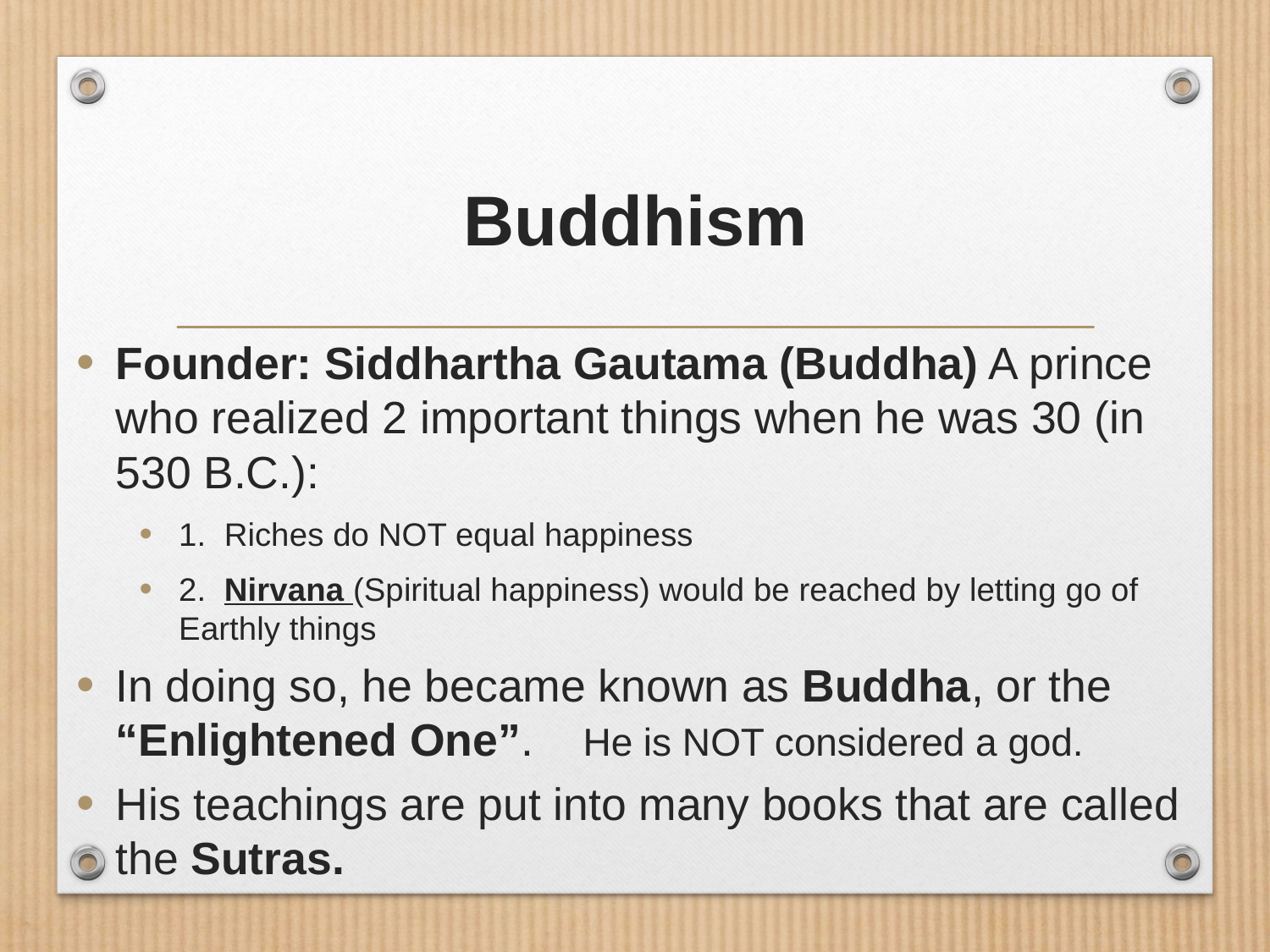

# Buddhism
Founder: Siddhartha Gautama (Buddha) A prince who realized 2 important things when he was 30 (in 530 B.C.):
1.  Riches do NOT equal happiness
2.  Nirvana (Spiritual happiness) would be reached by letting go of Earthly things
In doing so, he became known as Buddha, or the “Enlightened One”.	He is NOT considered a god.
His teachings are put into many books that are called the Sutras.